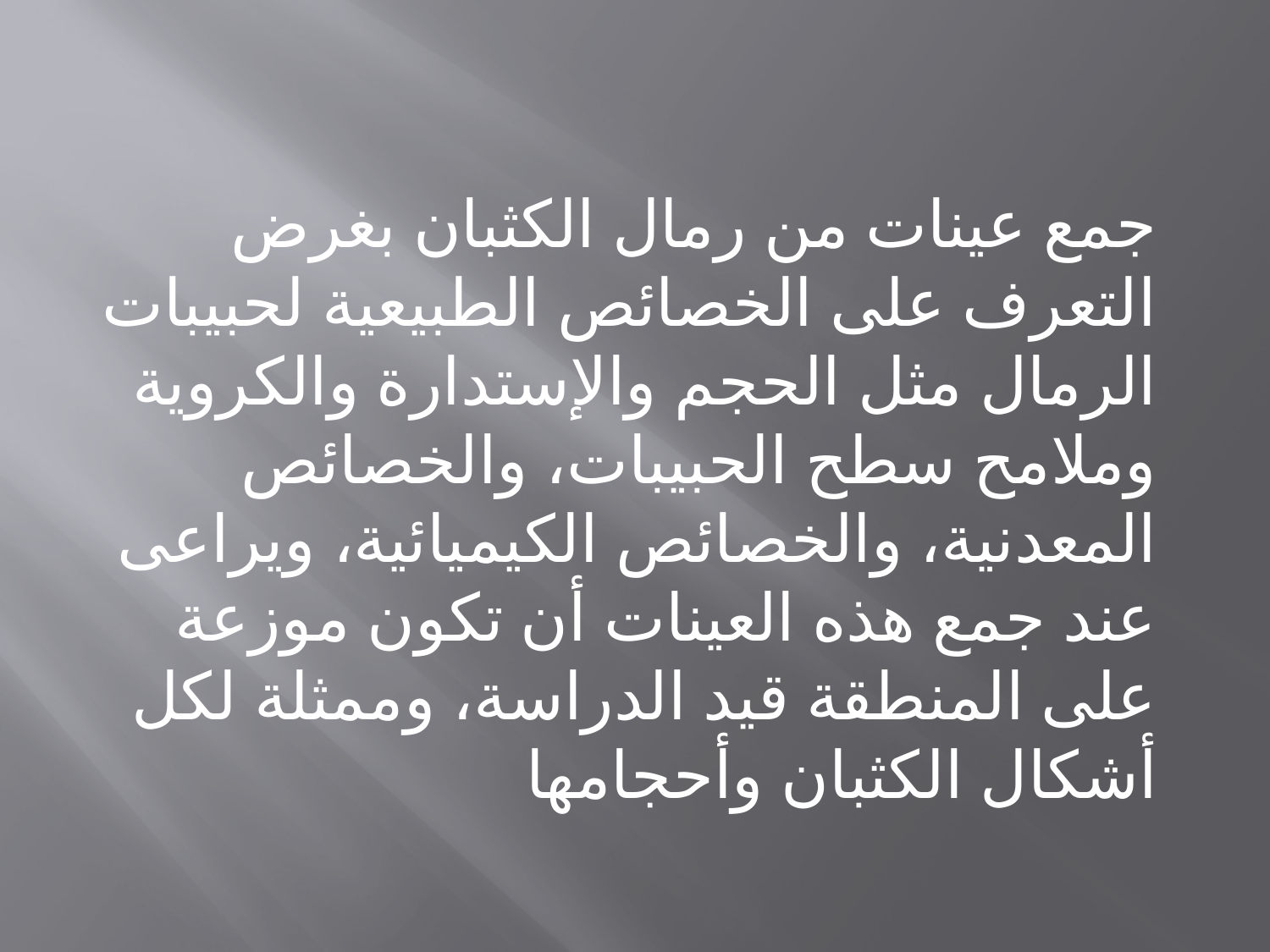

جمع عينات من رمال الكثبان بغرض التعرف على الخصائص الطبيعية لحبيبات الرمال مثل الحجم والإستدارة والكروية وملامح سطح الحبيبات، والخصائص المعدنية، والخصائص الكيميائية، ويراعى عند جمع هذه العينات أن تكون موزعة على المنطقة قيد الدراسة، وممثلة لكل أشكال الكثبان وأحجامها